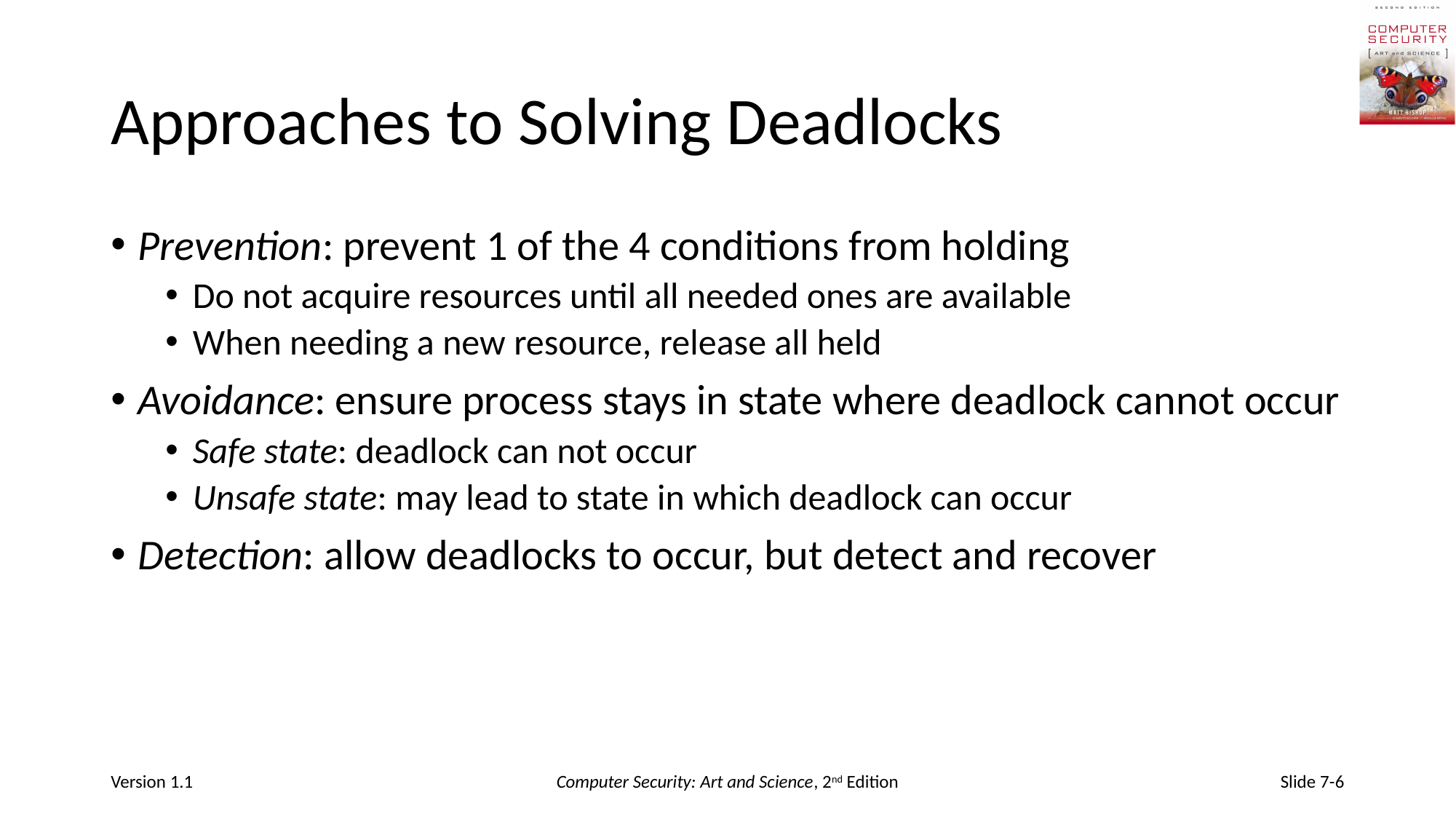

# Approaches to Solving Deadlocks
Prevention: prevent 1 of the 4 conditions from holding
Do not acquire resources until all needed ones are available
When needing a new resource, release all held
Avoidance: ensure process stays in state where deadlock cannot occur
Safe state: deadlock can not occur
Unsafe state: may lead to state in which deadlock can occur
Detection: allow deadlocks to occur, but detect and recover

Version 1.1
Computer Security: Art and Science, 2nd Edition
Slide 7-6